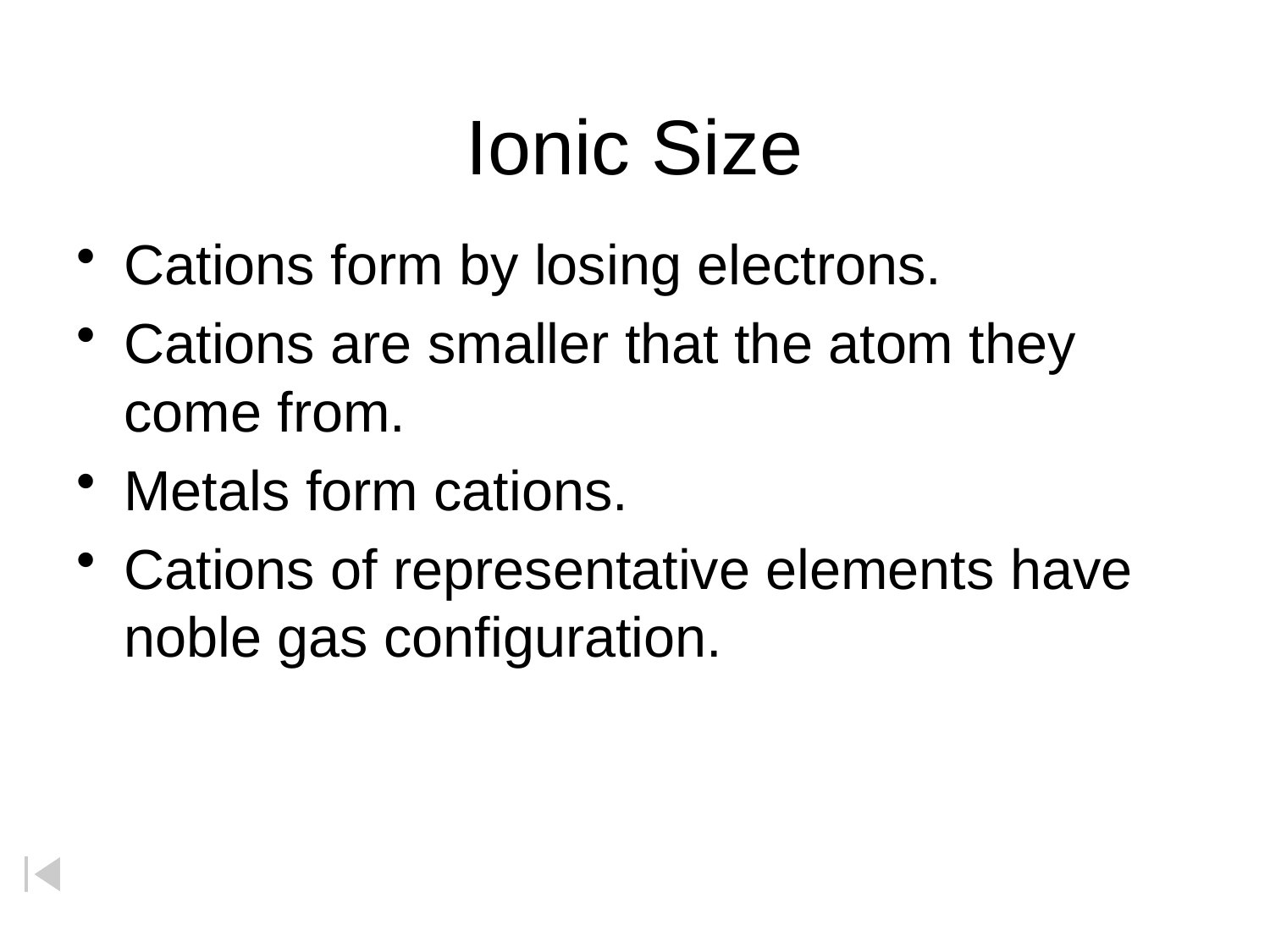

# Ionic Size
Cations form by losing electrons.
Cations are smaller that the atom they come from.
Metals form cations.
Cations of representative elements have noble gas configuration.